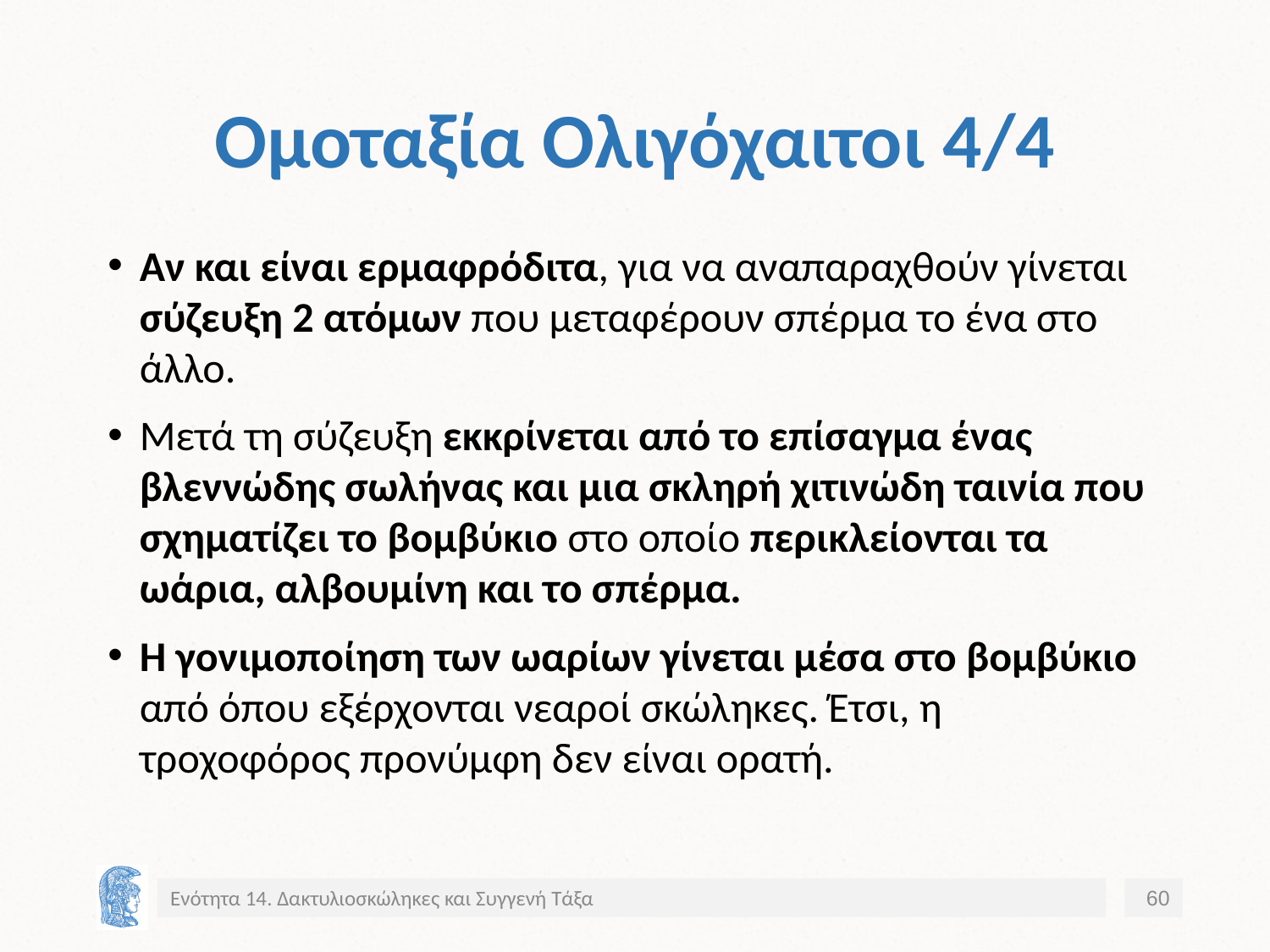

# Ομοταξία Ολιγόχαιτοι 4/4
Αν και είναι ερμαφρόδιτα, για να αναπαραχθούν γίνεται σύζευξη 2 ατόμων που μεταφέρουν σπέρμα το ένα στο άλλο.
Μετά τη σύζευξη εκκρίνεται από το επίσαγμα ένας βλεννώδης σωλήνας και μια σκληρή χιτινώδη ταινία που σχηματίζει το βομβύκιο στο οποίο περικλείονται τα ωάρια, αλβουμίνη και το σπέρμα.
Η γονιμοποίηση των ωαρίων γίνεται μέσα στο βομβύκιο από όπου εξέρχονται νεαροί σκώληκες. Έτσι, η τροχοφόρος προνύμφη δεν είναι ορατή.

Ενότητα 14. Δακτυλιοσκώληκες και Συγγενή Τάξα
60